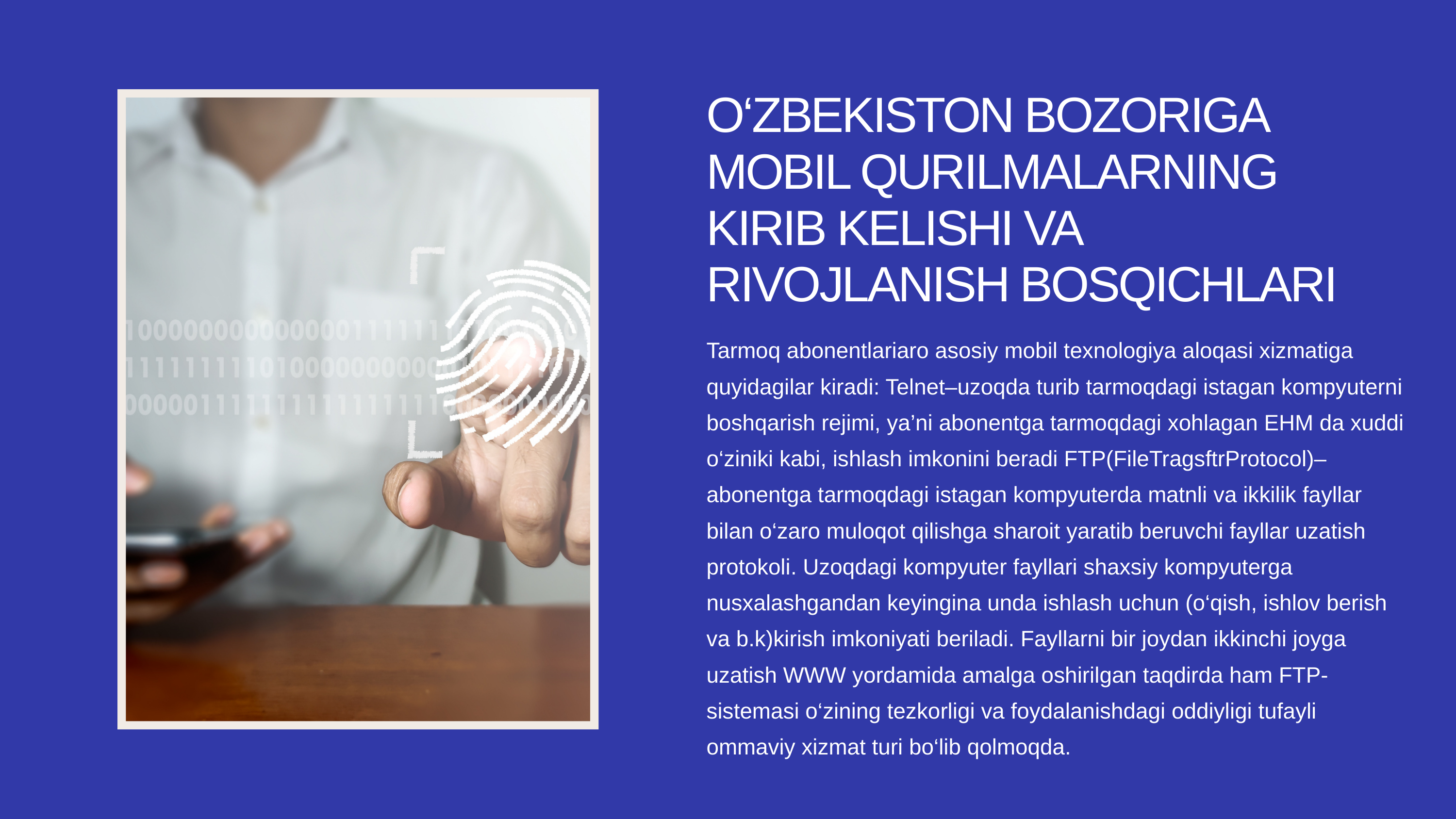

O‘ZBEKISTON BOZORIGA MOBIL QURILMALARNING KIRIB KELISHI VA RIVOJLANISH BOSQICHLARI

Tarmoq abonentlariaro asosiy mobil texnologiya aloqasi xizmatiga quyidagilar kiradi: Telnet–uzoqda turib tarmoqdagi istagan kompyuterni boshqarish rejimi, ya’ni abonentga tarmoqdagi xohlagan EHM da xuddi o‘ziniki kabi, ishlash imkonini beradi FTP(FileTragsftrProtocol)–abonentga tarmoqdagi istagan kompyuterda matnli va ikkilik fayllar bilan o‘zaro muloqot qilishga sharoit yaratib beruvchi fayllar uzatish protokoli. Uzoqdagi kompyuter fayllari shaxsiy kompyuterga nusxalashgandan keyingina unda ishlash uchun (o‘qish, ishlov berish va b.k)kirish imkoniyati beriladi. Fayllarni bir joydan ikkinchi joyga uzatish WWW yordamida amalga oshirilgan taqdirda ham FTP-sistemasi o‘zining tezkorligi va foydalanishdagi oddiyligi tufayli ommaviy xizmat turi bo‘lib qolmoqda.